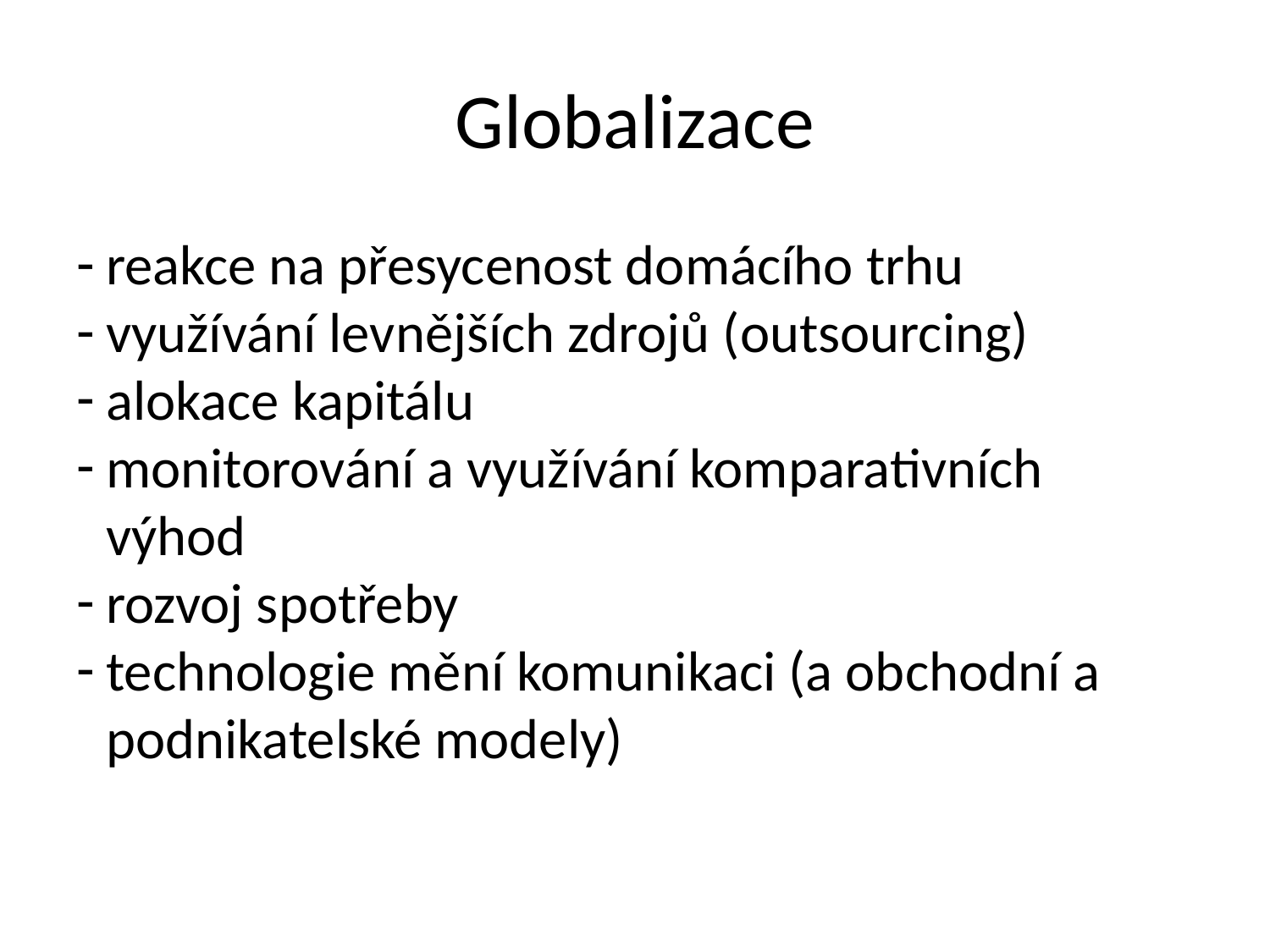

Globalizace
reakce na přesycenost domácího trhu
využívání levnějších zdrojů (outsourcing)
alokace kapitálu
monitorování a využívání komparativních výhod
rozvoj spotřeby
technologie mění komunikaci (a obchodní a podnikatelské modely)